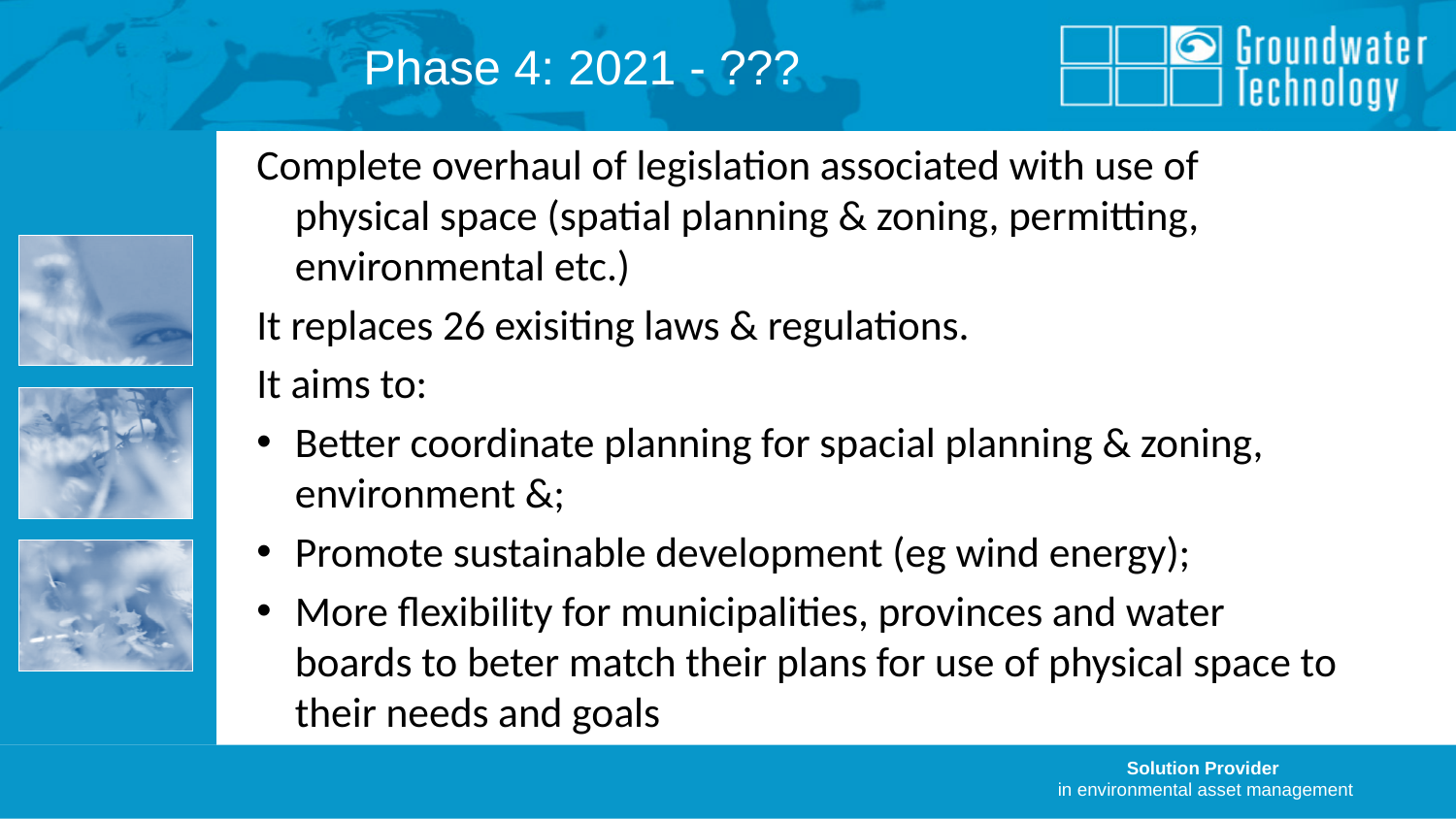

# Phase 4: 2021 - ???
Complete overhaul of legislation associated with use of physical space (spatial planning & zoning, permitting, environmental etc.)
It replaces 26 exisiting laws & regulations.
It aims to:
Better coordinate planning for spacial planning & zoning, environment &;
Promote sustainable development (eg wind energy);
More flexibility for municipalities, provinces and water boards to beter match their plans for use of physical space to their needs and goals